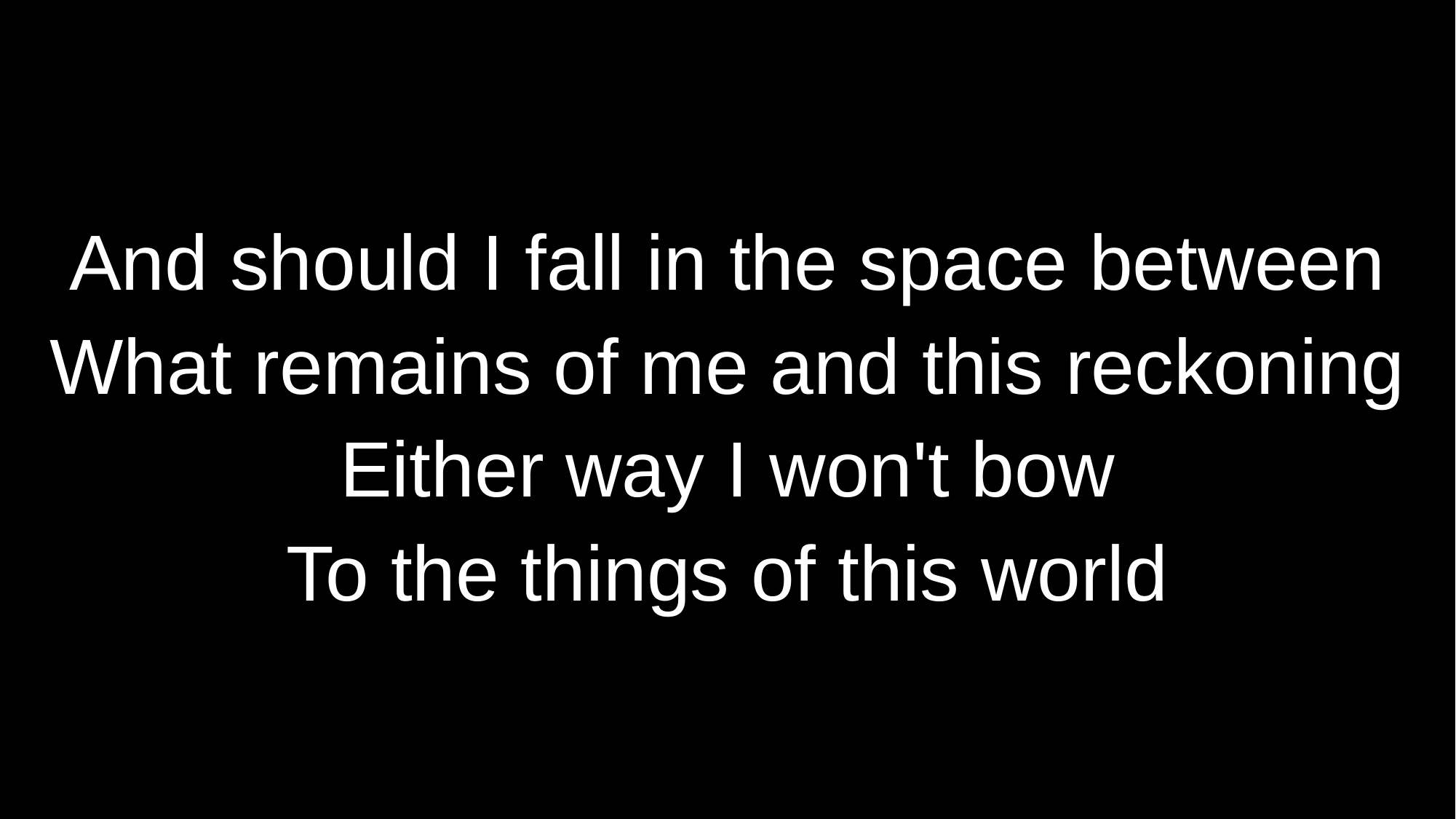

# And should I fall in the space between What remains of me and this reckoning Either way I won't bow To the things of this world